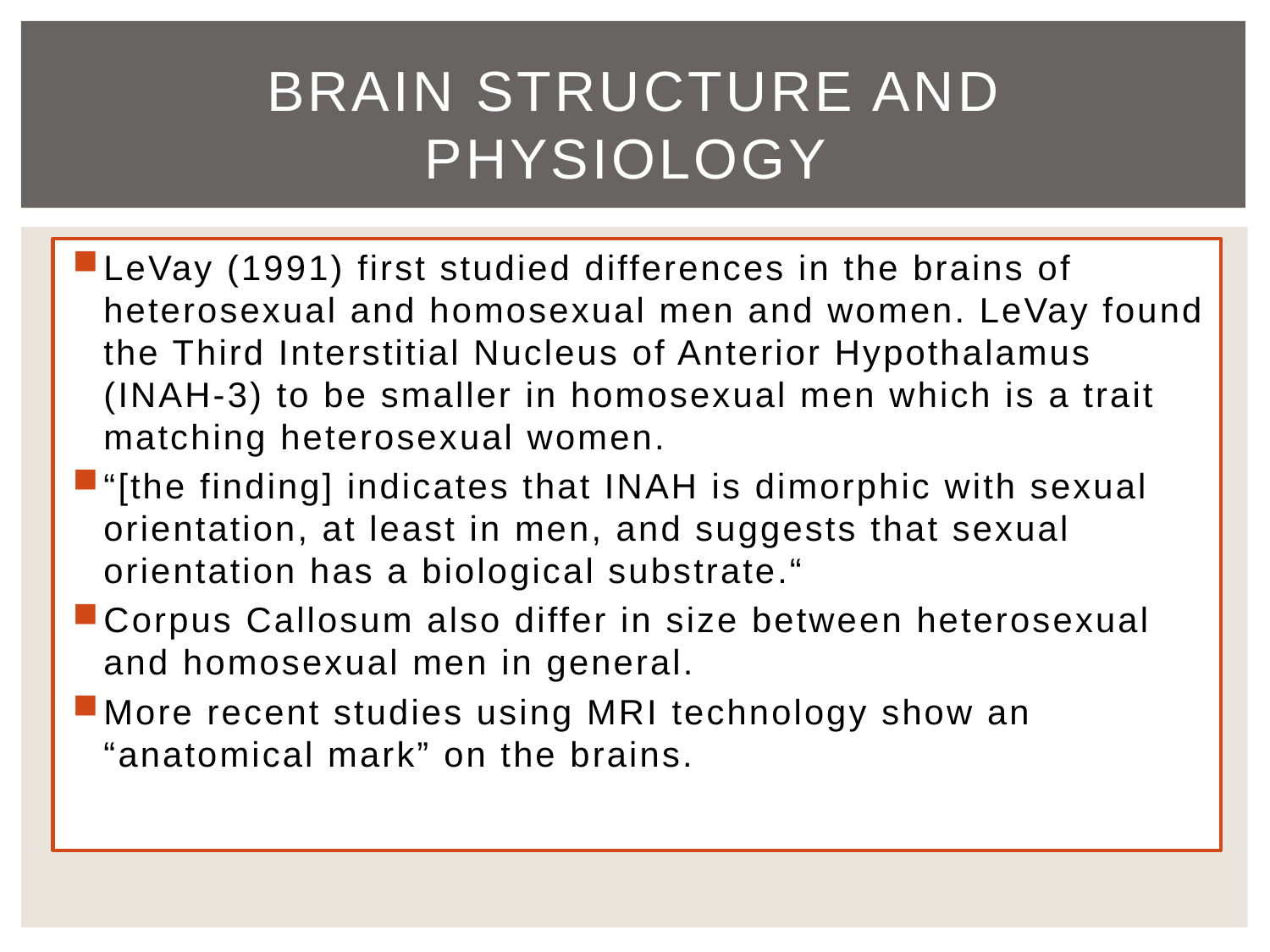

# Brain structure and physiology
LeVay (1991) first studied differences in the brains of heterosexual and homosexual men and women. LeVay found the Third Interstitial Nucleus of Anterior Hypothalamus (INAH-3) to be smaller in homosexual men which is a trait matching heterosexual women.
“[the finding] indicates that INAH is dimorphic with sexual orientation, at least in men, and suggests that sexual orientation has a biological substrate.“
Corpus Callosum also differ in size between heterosexual and homosexual men in general.
More recent studies using MRI technology show an “anatomical mark” on the brains.